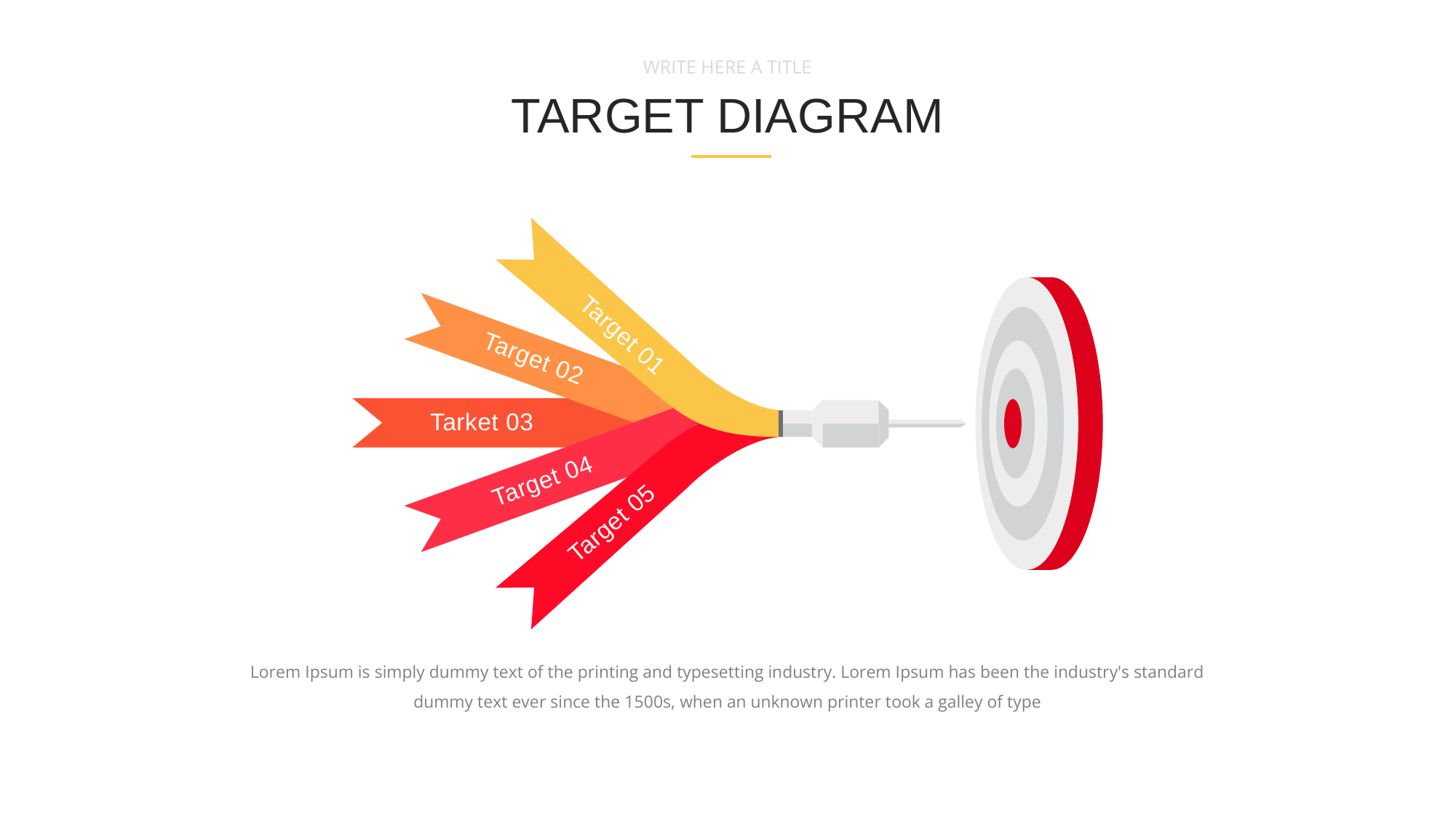

WRITE HERE A TITLE
TARGET DIAGRAM

Target 01
Target 02

Tarket 03

Target 04
Target 05
Lorem Ipsum is simply dummy text of the printing and typesetting industry. Lorem Ipsum has been the industry's standard dummy text ever since the 1500s, when an unknown printer took a galley of type